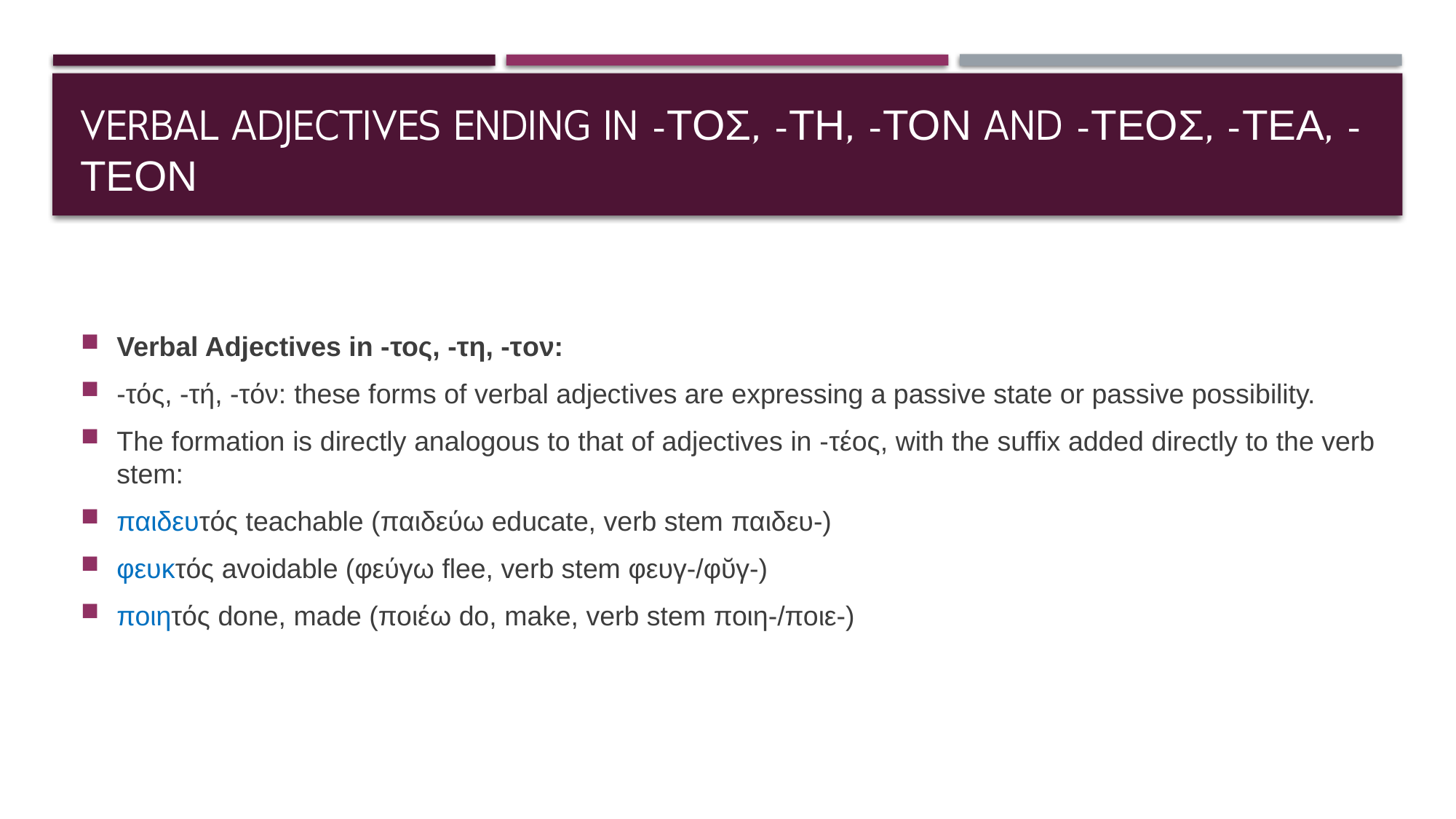

# Verbal Adjectives ending in -τος, -τη, -τον AND -ΤΕΟΣ, -ΤΕΑ, -ΤΕΟΝ
Verbal Adjectives in -τος, -τη, -τoν:
-τός, -τή, -τόν: these forms of verbal adjectives are expressing a passive state or passive possibility.
The formation is directly analogous to that of adjectives in -τέος, with the suffix added directly to the verb stem:
παιδευτός teachable (παιδεύω educate, verb stem παιδευ-)
φευκτός avoidable (φεύγω flee, verb stem φευγ-/φῠγ-)
ποιητός done, made (ποιέω do, make, verb stem ποιη-/ποιε-)